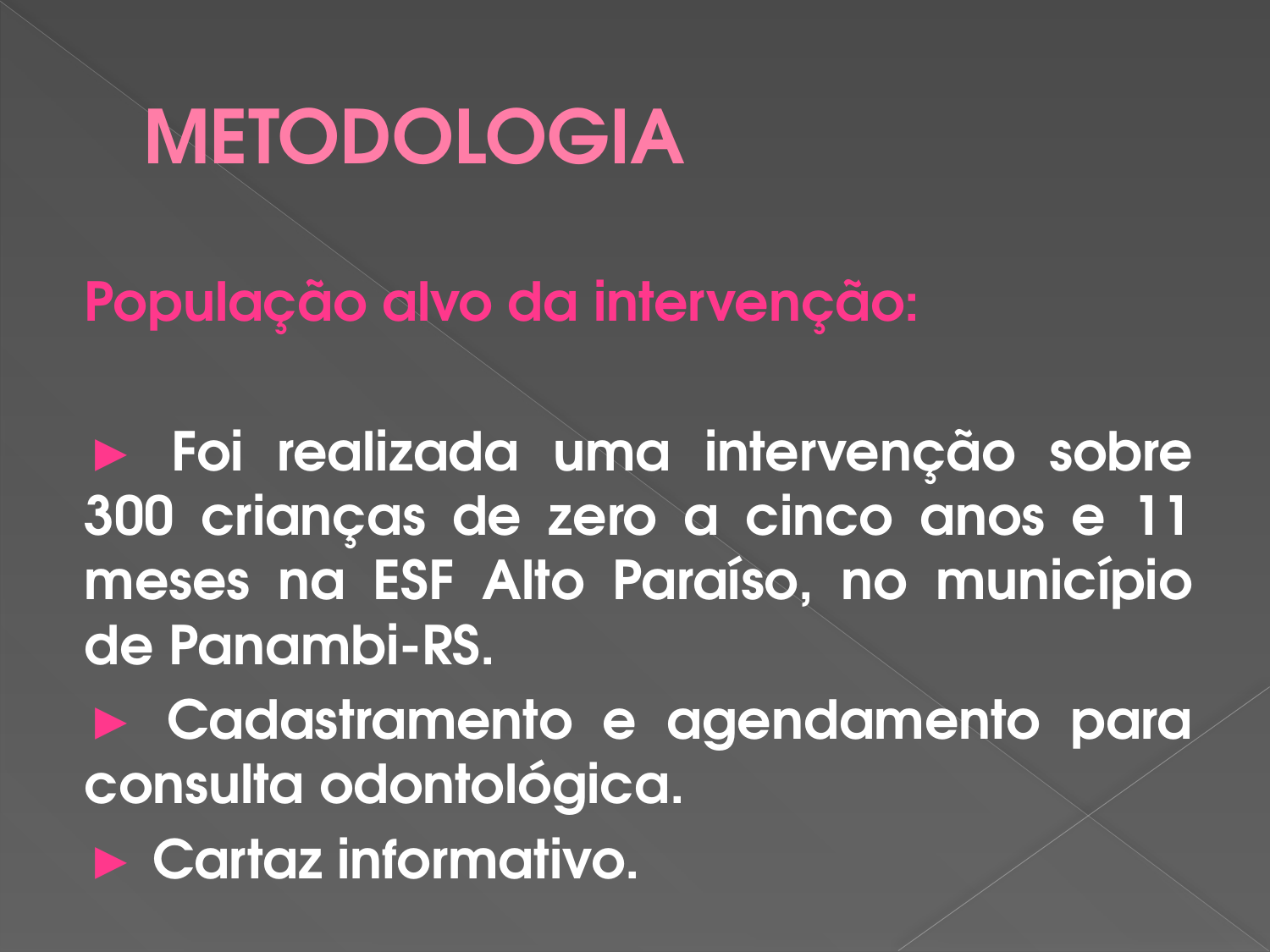

# METODOLOGIA
População alvo da intervenção:

► Foi realizada uma intervenção sobre 300 crianças de zero a cinco anos e 11 meses na ESF Alto Paraíso, no município de Panambi-RS.
► Cadastramento e agendamento para consulta odontológica.
► Cartaz informativo.